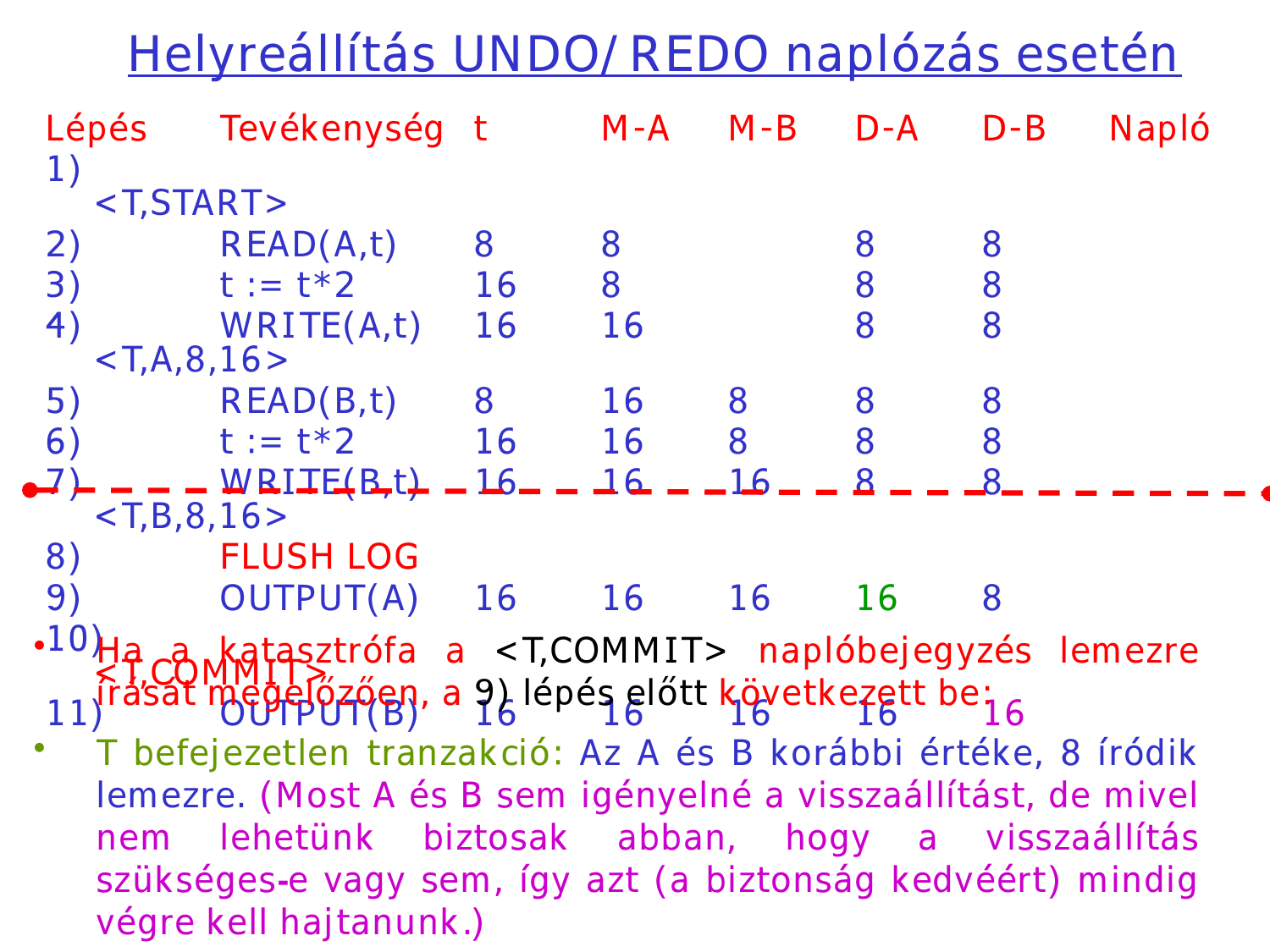

# Helyreállítás UNDO/REDO naplózás esetén
Lépés	Tevékenység	t	M-A	M-B	D-A	D-B	Napló
1)								           <T,START>
2)	   	READ(A,t)	8	8		8	8
3)		t := t*2	16	8		8	8
4)		WRITE(A,t)	16	16		8	8         <T,A,8,16>
5)		READ(B,t)	8	16	8	8	8
6)		t := t*2	16	16	8	8	8
7)		WRITE(B,t)	16	16	16	8	8         <T,B,8,16>
8)		FLUSH LOG
9)		OUTPUT(A)	16	16	16	16	8
10)							       <T,COMMIT>
11)	OUTPUT(B)	16	16	16	16	16

Ha a katasztrófa a <T,COMMIT> naplóbejegyzés lemezre írását megelőzően, a 9) lépés előtt következett be:
T befejezetlen tranzakció: Az A és B korábbi értéke, 8 íródik lemezre. (Most A és B sem igényelné a visszaállítást, de mivel nem lehetünk biztosak abban, hogy a visszaállítás szükséges‑e vagy sem, így azt (a biztonság kedvéért) mindig végre kell hajtanunk.)